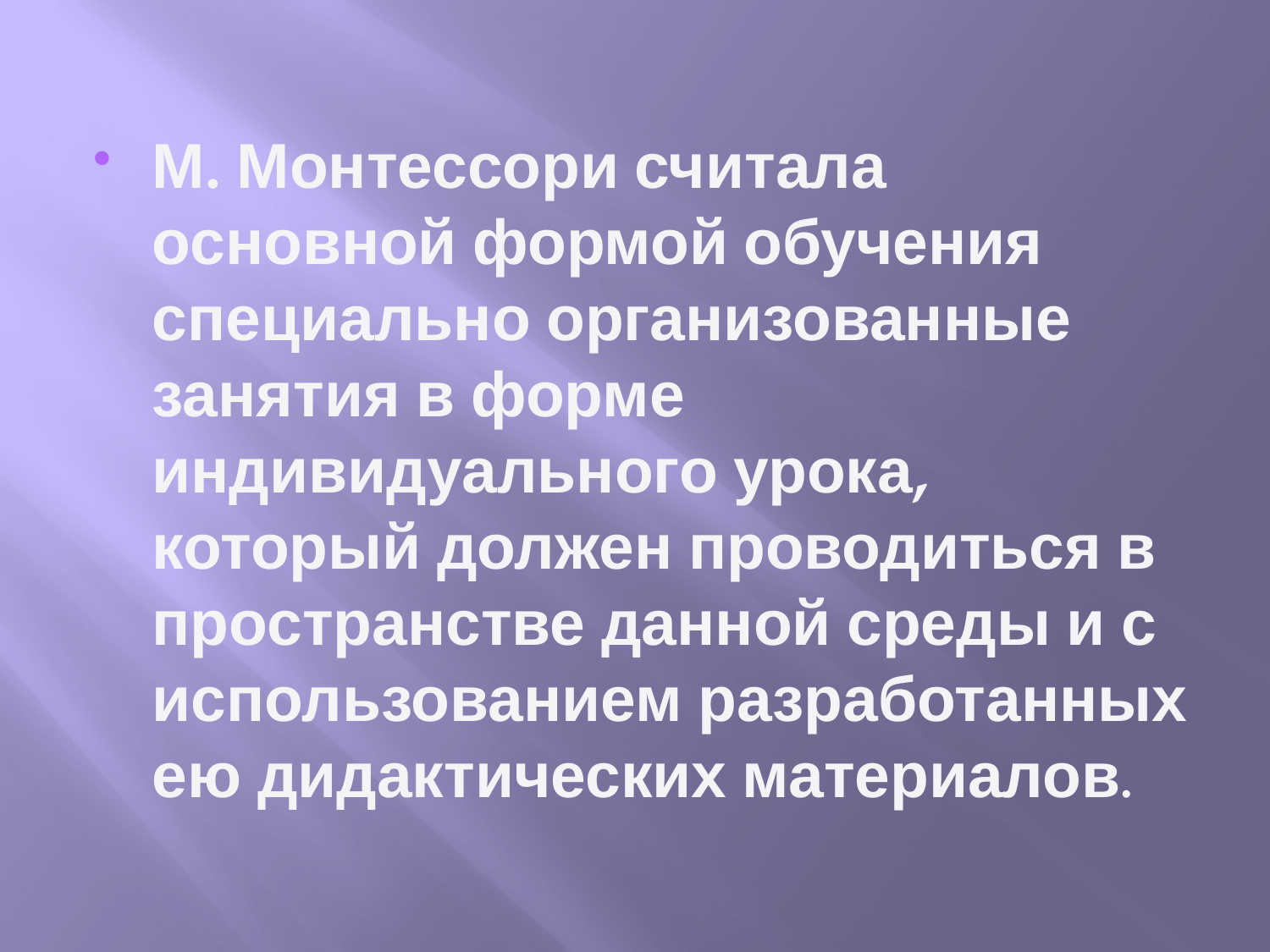

М. Монтессори считала основной формой обучения специально организованные занятия в форме индивидуального урока, который должен проводиться в пространстве данной среды и с использованием разработанных ею дидактических материалов.